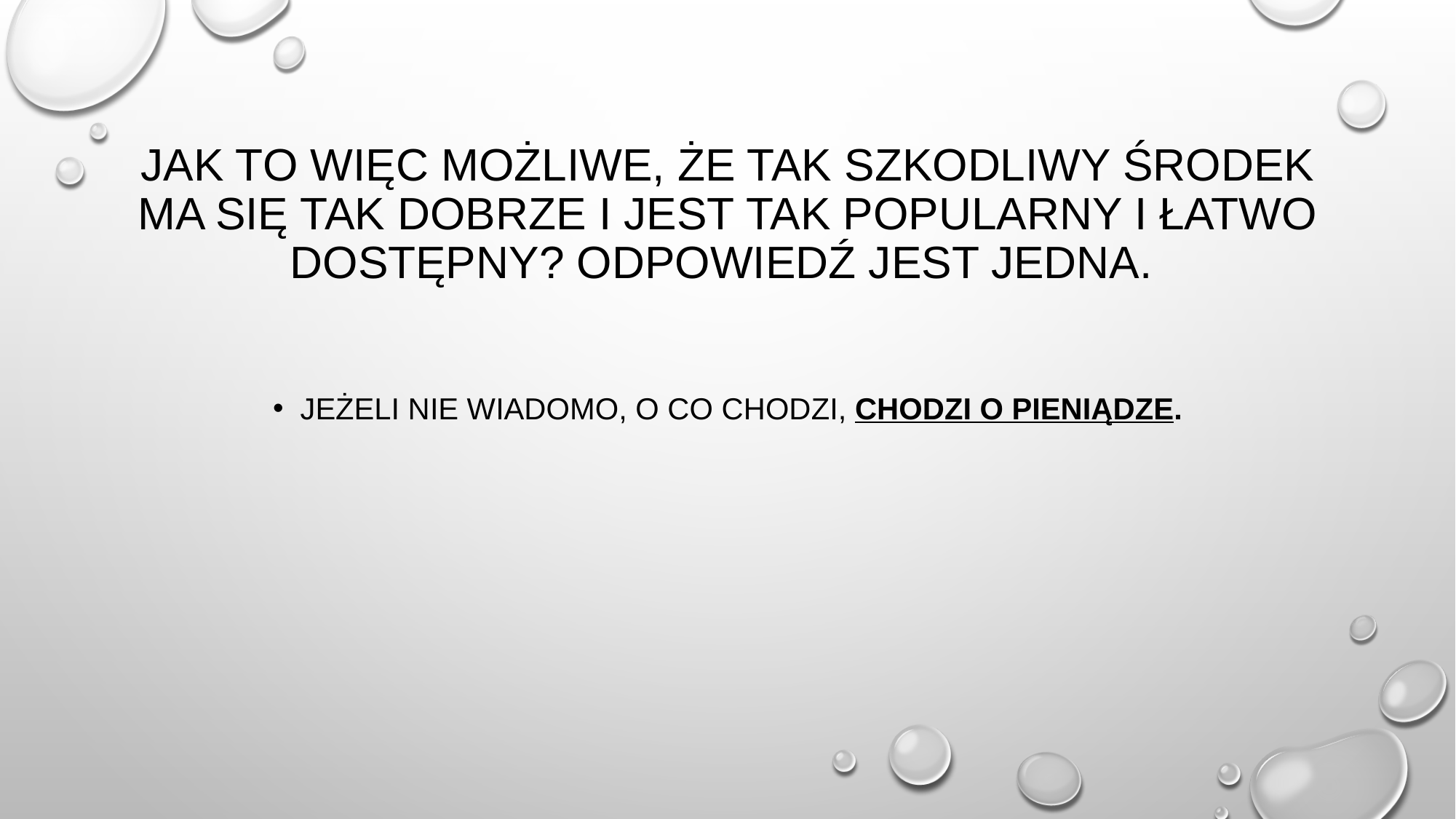

# Jak to więc możliwe, że tak szkodliwy środek ma się tak dobrze i jest tak popularny i łatwo dostępny? odpowiedź jest jedna.
Jeżeli nie wiadomo, o co chodzi, chodzi o pieniądze.